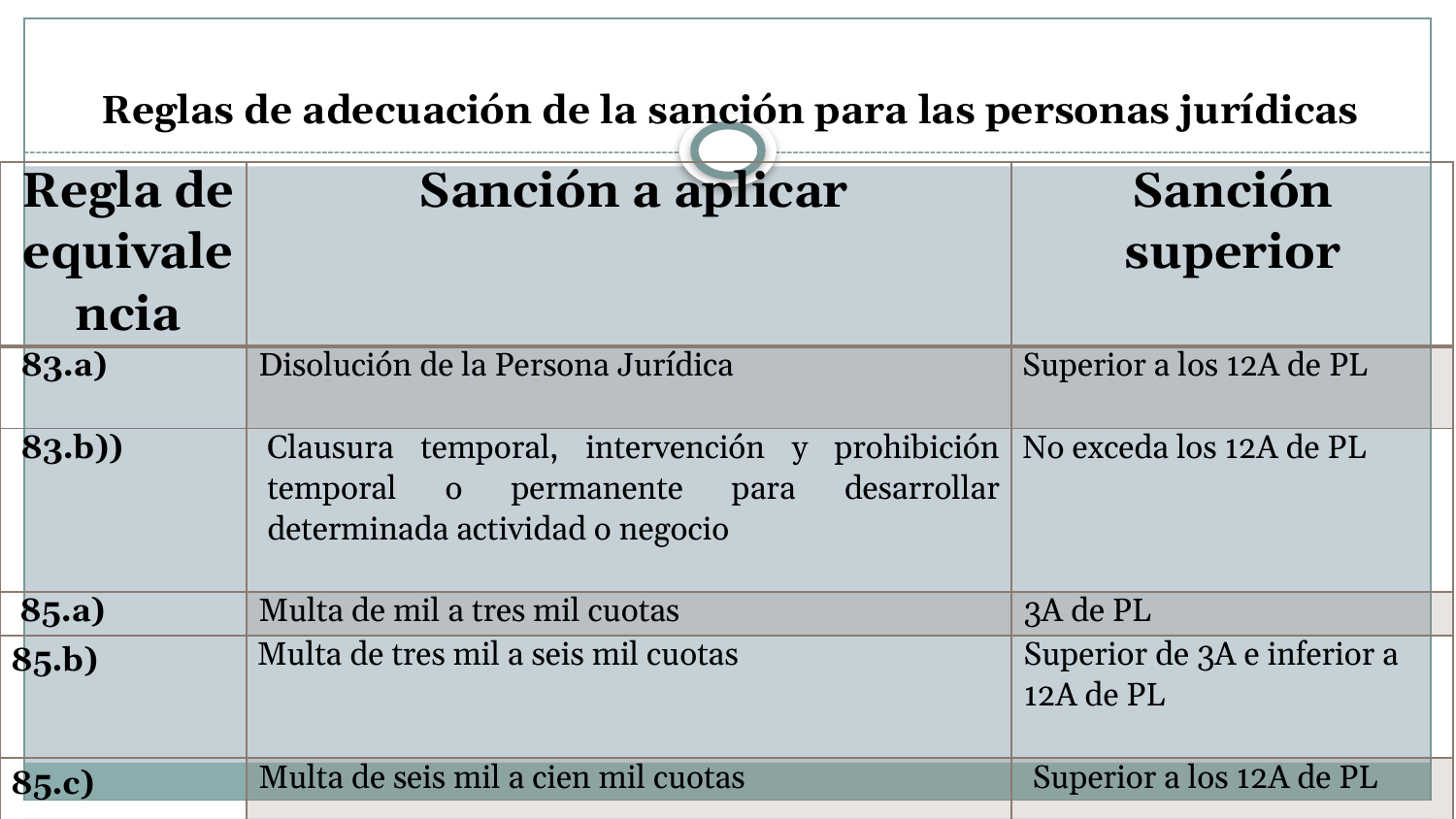

# Reglas de adecuación de la sanción para las personas jurídicas
| Regla de equivalencia | Sanción a aplicar | Sanción superior |
| --- | --- | --- |
| 83.a) | Disolución de la Persona Jurídica | Superior a los 12A de PL |
| 83.b)) | Clausura temporal, intervención y prohibición temporal o permanente para desarrollar determinada actividad o negocio | No exceda los 12A de PL |
| 85.a) | Multa de mil a tres mil cuotas | 3A de PL |
| 85.b) | Multa de tres mil a seis mil cuotas | Superior de 3A e inferior a 12A de PL |
| 85.c) | Multa de seis mil a cien mil cuotas | Superior a los 12A de PL |